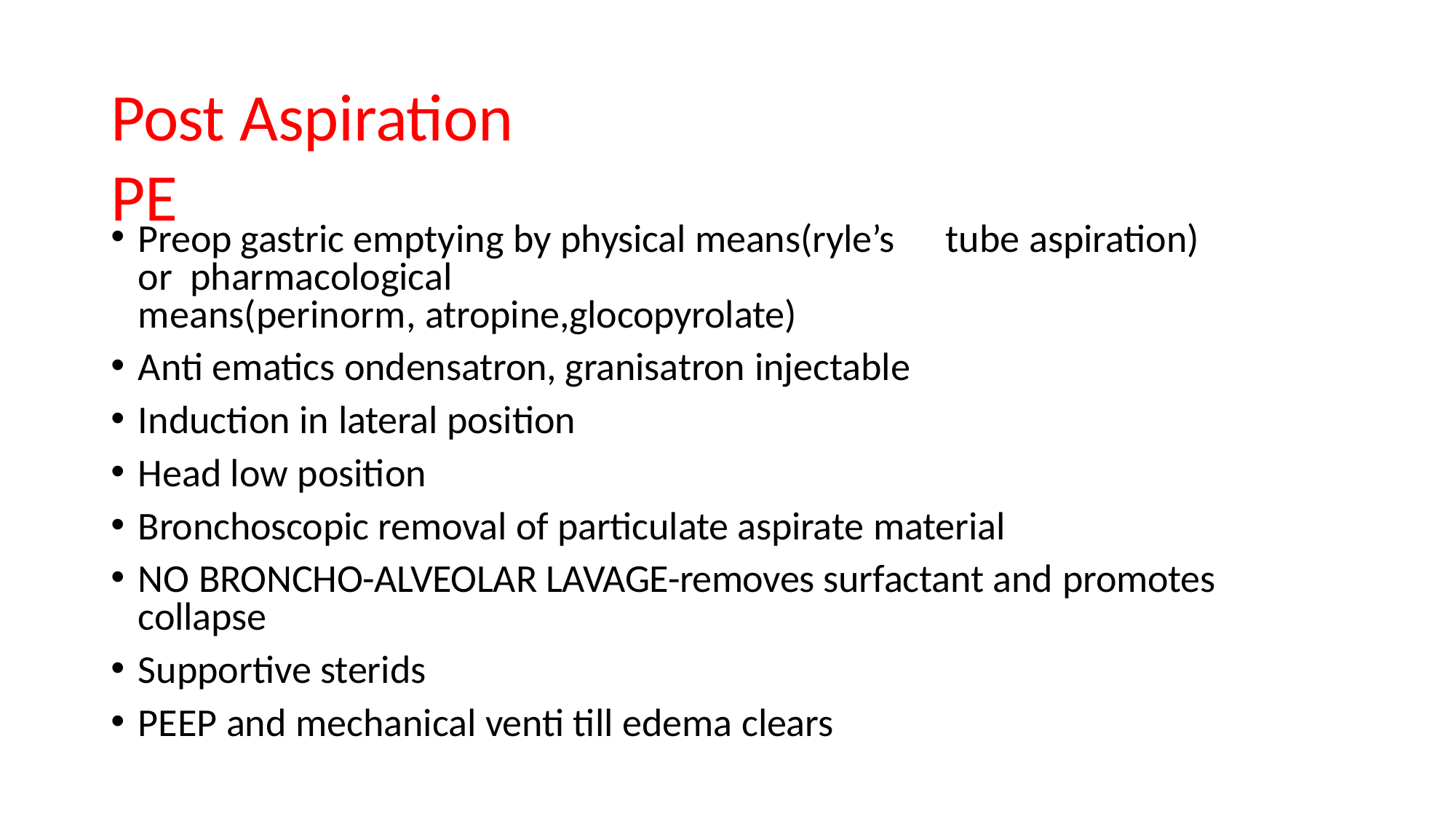

# Post Aspiration PE
Preop gastric emptying by physical means(ryle’s	tube aspiration) or  pharmacological	means(perinorm, atropine,glocopyrolate)
Anti ematics ondensatron, granisatron injectable
Induction in lateral position
Head low position
Bronchoscopic removal of particulate aspirate material
NO BRONCHO-ALVEOLAR LAVAGE-removes surfactant and promotes  collapse
Supportive sterids
PEEP and mechanical venti till edema clears